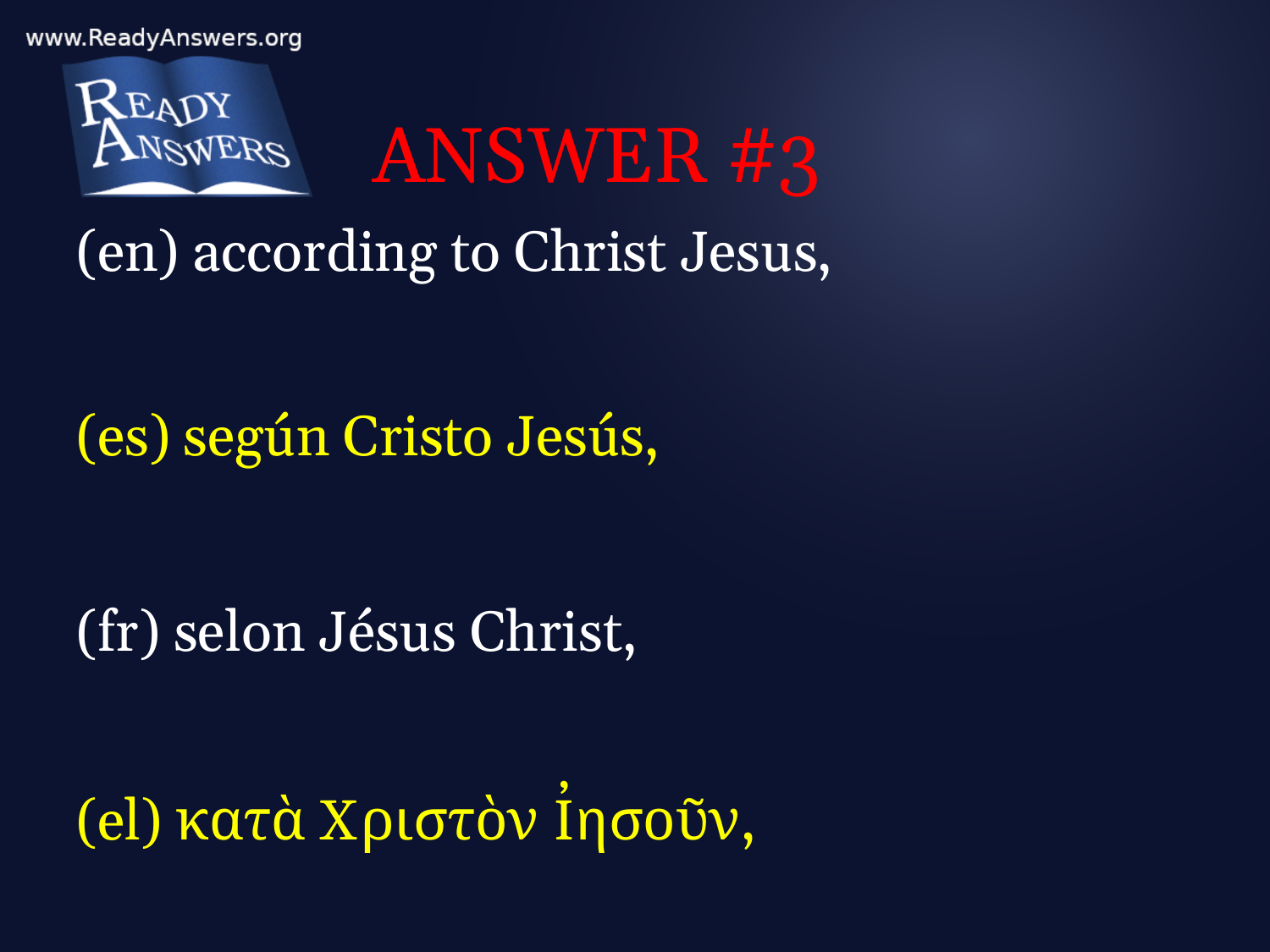

# ANSWER #3
(en) according to Christ Jesus,
(es) según Cristo Jesús,
(fr) selon Jésus Christ,
(el) κατὰ Χριστὸν Ἰησοῦν,